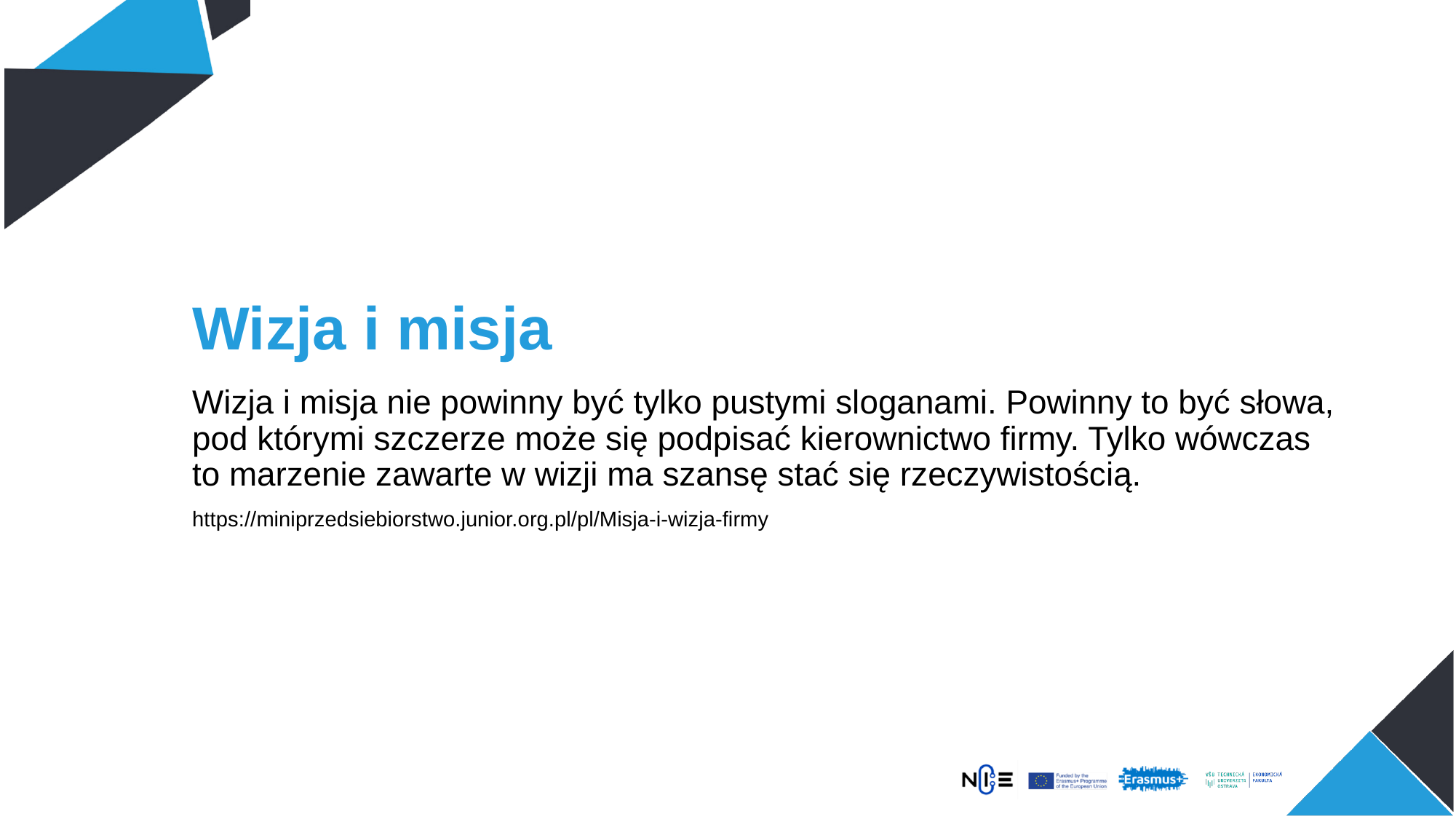

# Wizja i misja
Wizja i misja nie powinny być tylko pustymi sloganami. Powinny to być słowa, pod którymi szczerze może się podpisać kierownictwo firmy. Tylko wówczas to marzenie zawarte w wizji ma szansę stać się rzeczywistością.
https://miniprzedsiebiorstwo.junior.org.pl/pl/Misja-i-wizja-firmy